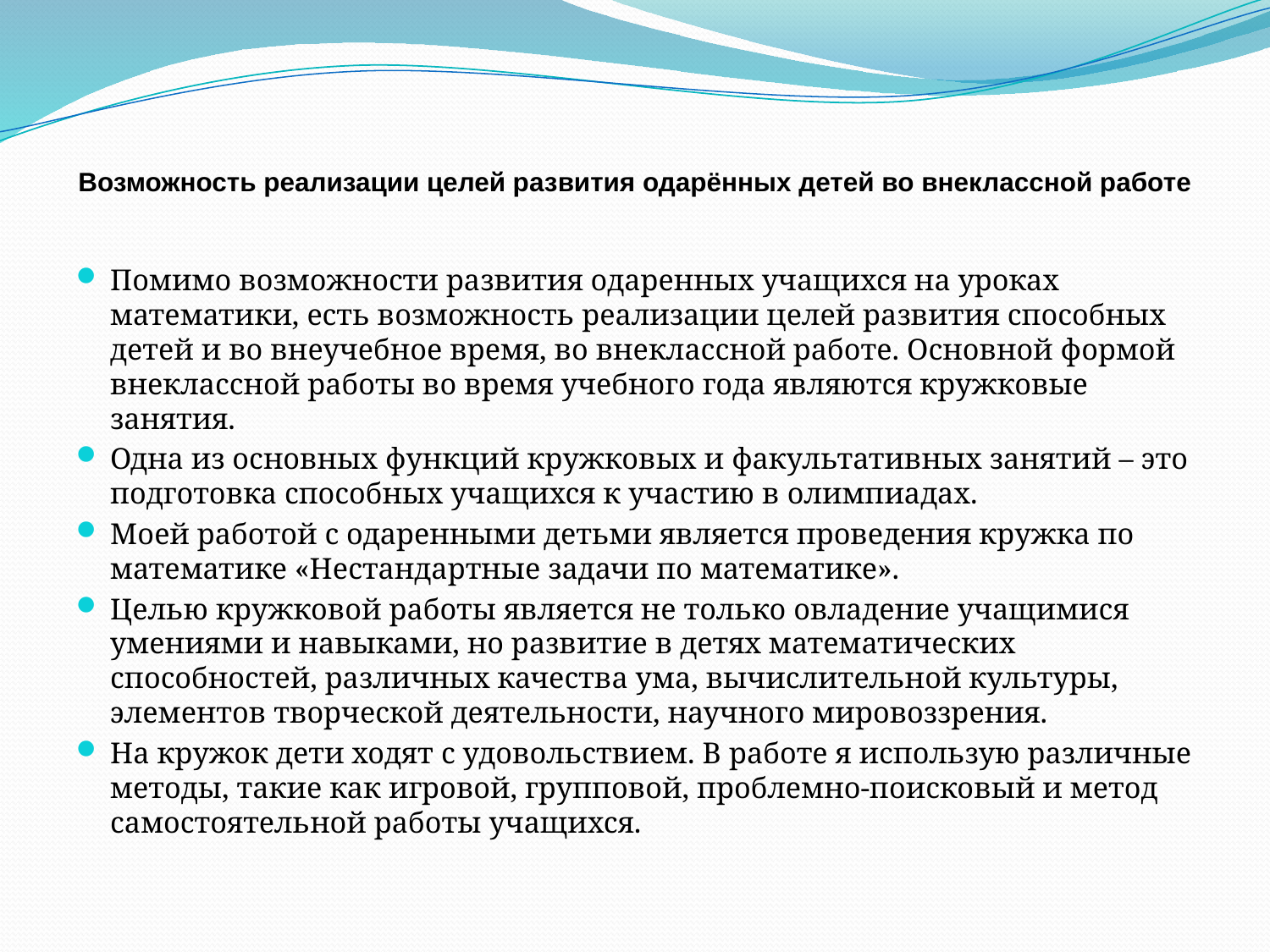

Возможность реализации целей развития одарённых детей во внеклассной работе

Помимо возможности развития одаренных учащихся на уроках математики, есть возможность реализации целей развития способных детей и во внеучебное время, во внеклассной работе. Основной формой внеклассной работы во время учебного года являются кружковые занятия.
Одна из основных функций кружковых и факультативных занятий – это подготовка способных учащихся к участию в олимпиадах.
Моей работой с одаренными детьми является проведения кружка по математике «Нестандартные задачи по математике».
Целью кружковой работы является не только овладение учащимися умениями и навыками, но развитие в детях математических способностей, различных качества ума, вычислительной культуры, элементов творческой деятельности, научного мировоззрения.
На кружок дети ходят с удовольствием. В работе я использую различные методы, такие как игровой, групповой, проблемно-поисковый и метод самостоятельной работы учащихся.